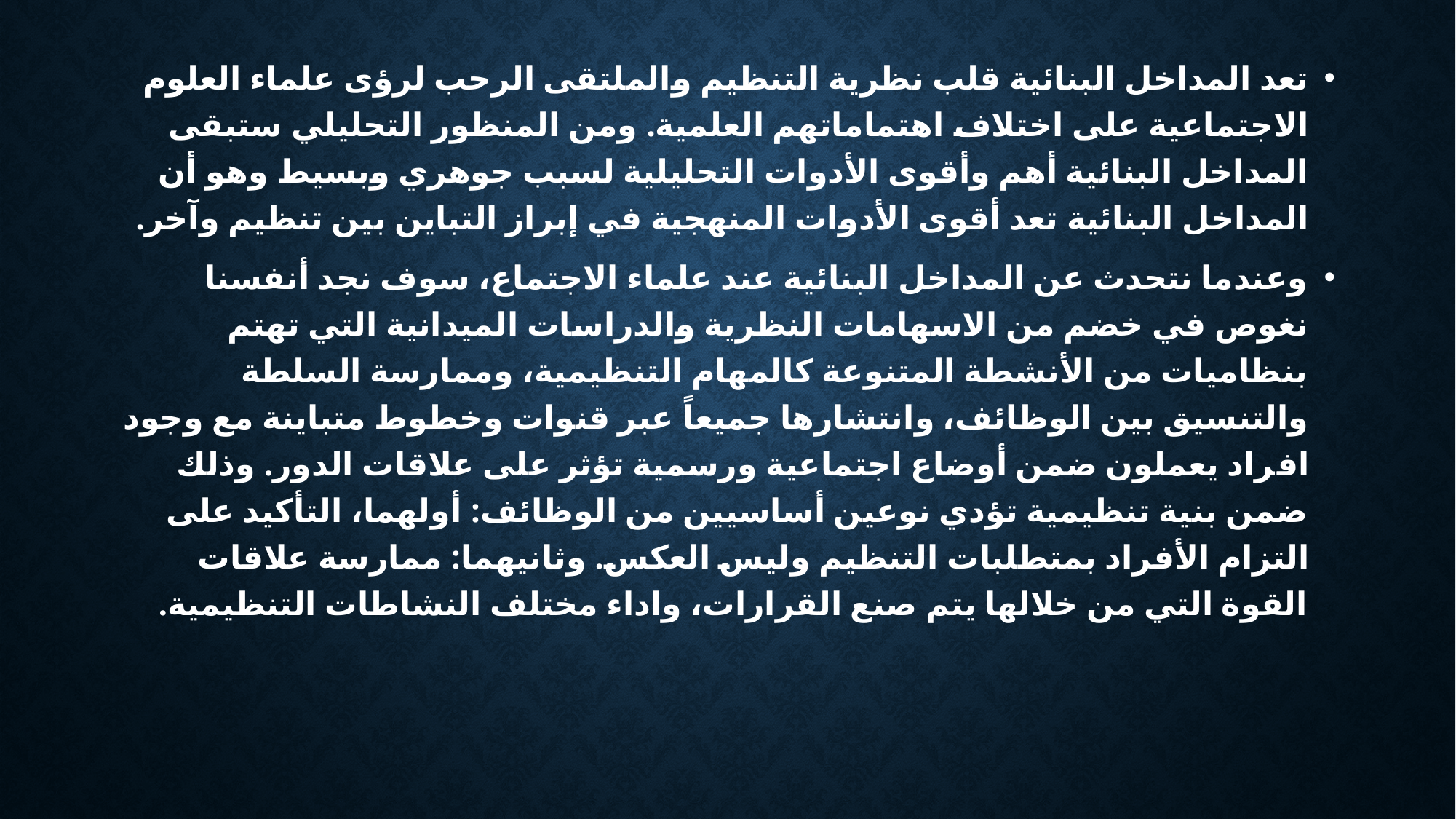

تعد المداخل البنائية قلب نظرية التنظيم والملتقى الرحب لرؤى علماء العلوم الاجتماعية على اختلاف اهتماماتهم العلمية. ومن المنظور التحليلي ستبقى المداخل البنائية أهم وأقوى الأدوات التحليلية لسبب جوهري وبسيط وهو أن المداخل البنائية تعد أقوى الأدوات المنهجية في إبراز التباين بين تنظيم وآخر.
	وعندما نتحدث عن المداخل البنائية عند علماء الاجتماع، سوف نجد أنفسنا نغوص في خضم من الاسهامات النظرية والدراسات الميدانية التي تهتم بنظاميات من الأنشطة المتنوعة كالمهام التنظيمية، وممارسة السلطة والتنسيق بين الوظائف، وانتشارها جميعاً عبر قنوات وخطوط متباينة مع وجود افراد يعملون ضمن أوضاع اجتماعية ورسمية تؤثر على علاقات الدور. وذلك ضمن بنية تنظيمية تؤدي نوعين أساسيين من الوظائف: أولهما، التأكيد على التزام الأفراد بمتطلبات التنظيم وليس العكس. وثانيهما: ممارسة علاقات القوة التي من خلالها يتم صنع القرارات، واداء مختلف النشاطات التنظيمية.